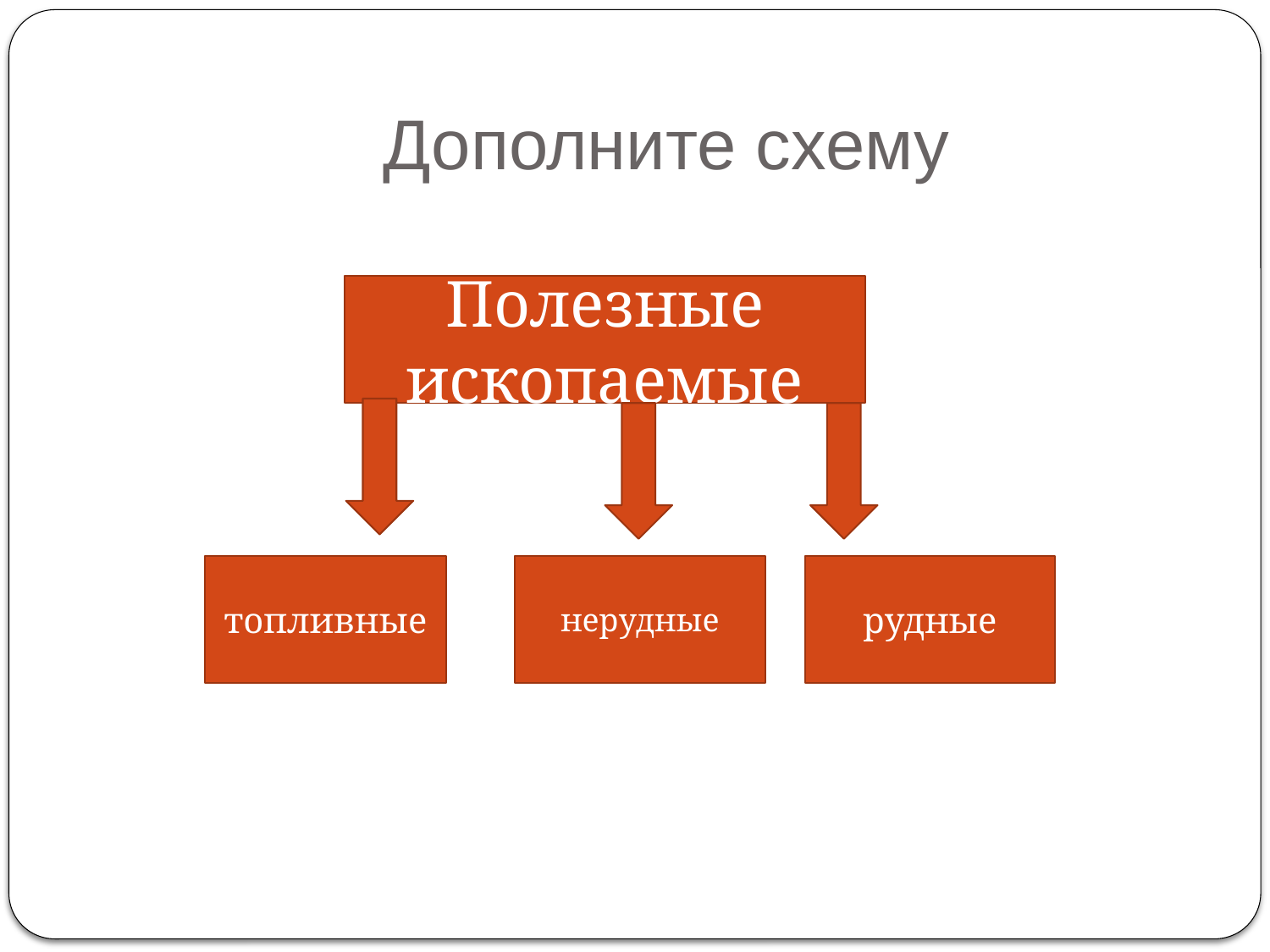

# Дополните схему

Полезные ископаемые

топливные
нерудные
рудные